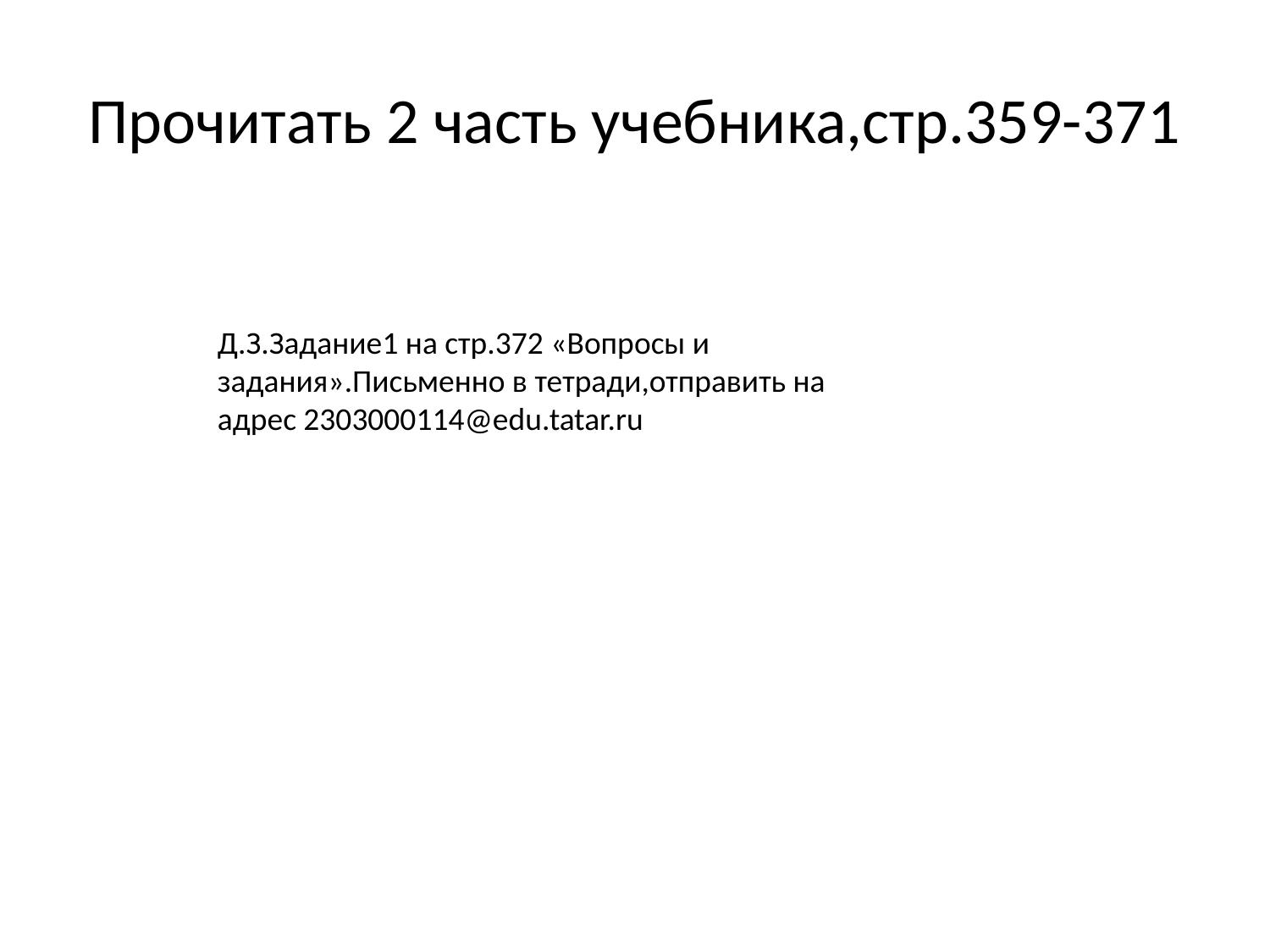

# Прочитать 2 часть учебника,стр.359-371
Д.З.Задание1 на стр.372 «Вопросы и задания».Письменно в тетради,отправить на адрес 2303000114@edu.tatar.ru